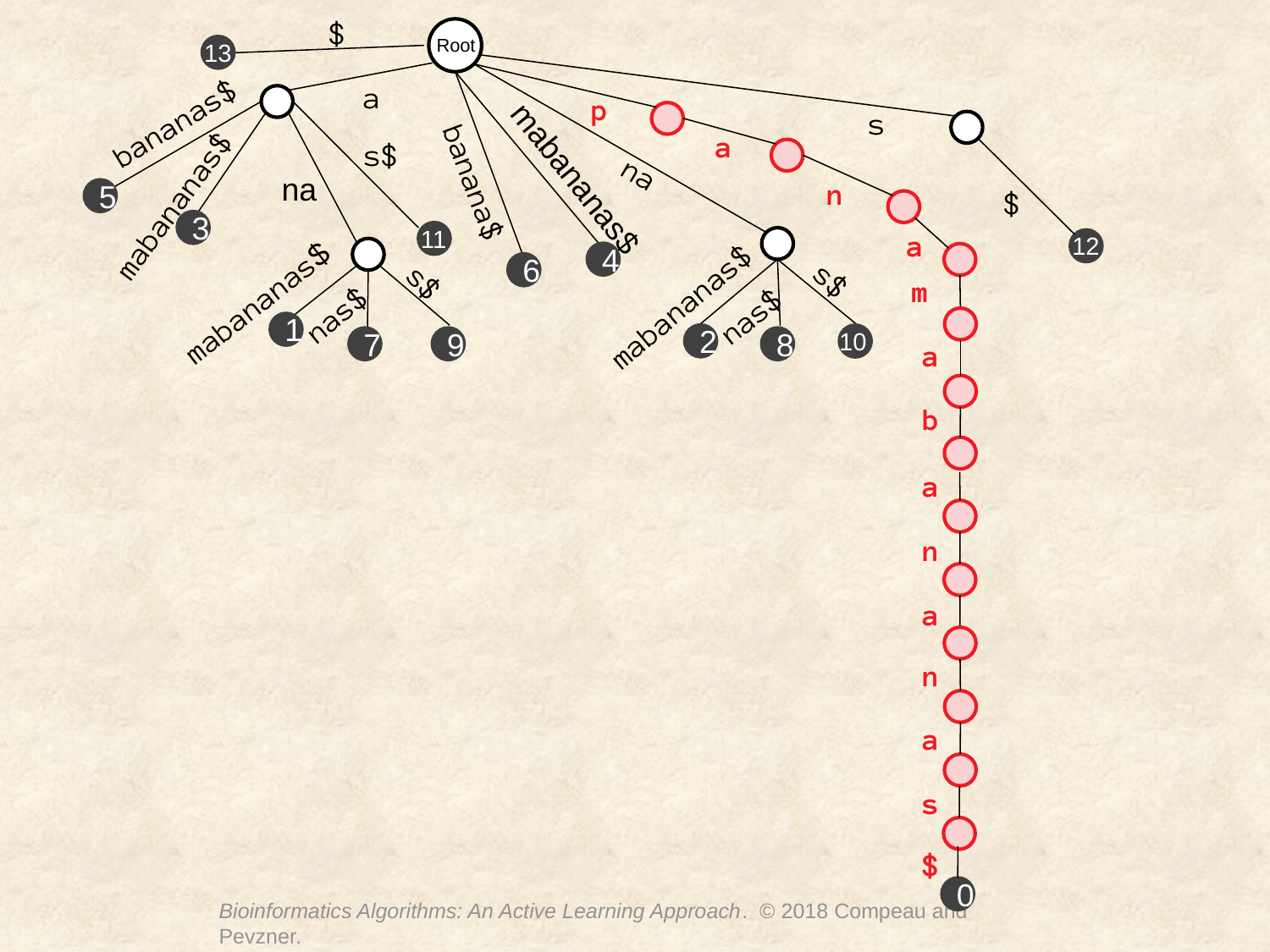

$

Root
13

a
p

bananas$
s

a
s$

na
mabananas$
banana$
na
n
$
mabananas$
5

3
11
a

12

4

6
s$
s$
m
mabananas$
mabananas$
nas$
nas$

1
10
2

7
9
8
a

b

a

n

a

n

a

s

$
0
Bioinformatics Algorithms: An Active Learning Approach.  © 2018 Compeau and Pevzner.